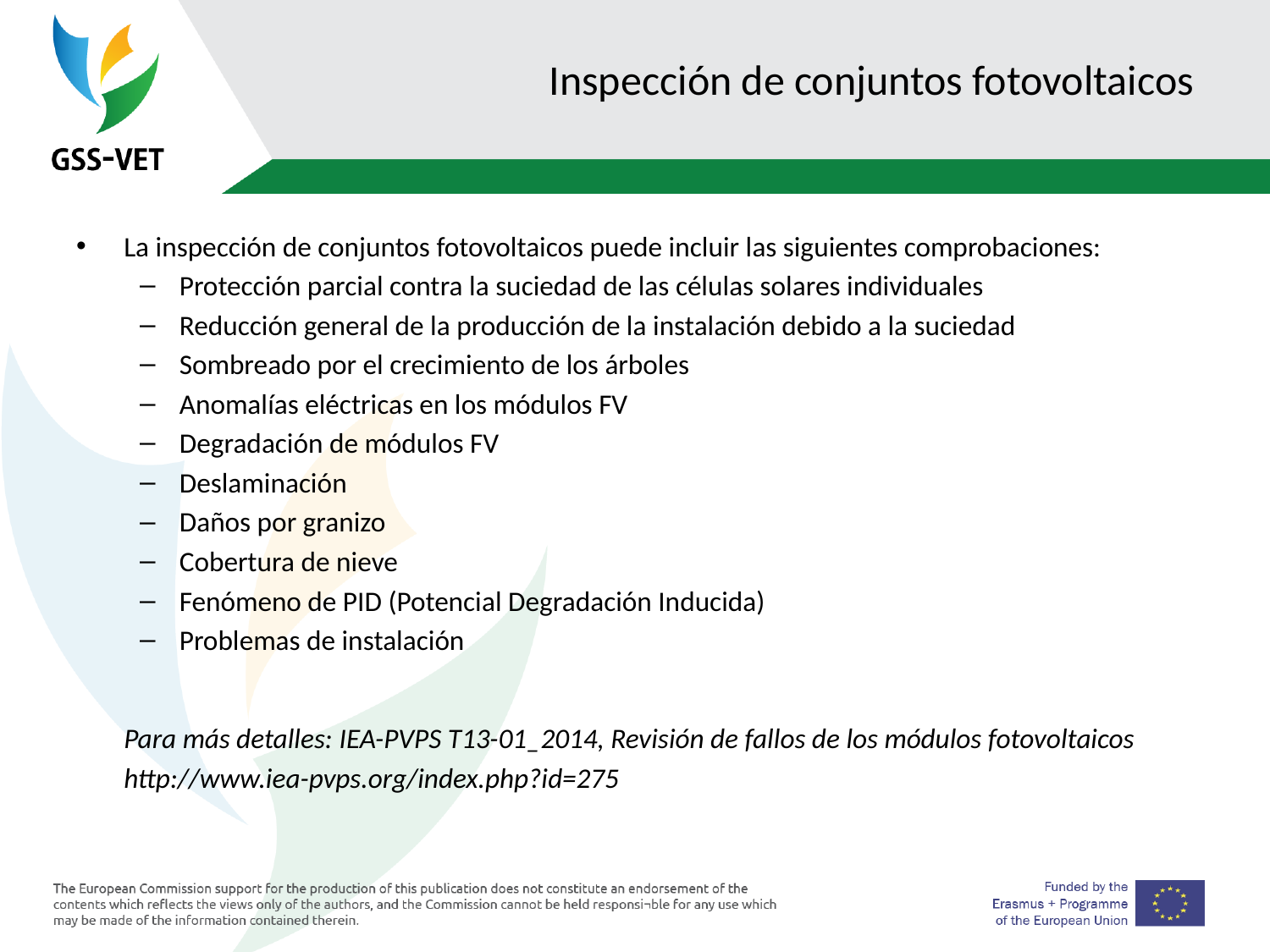

# Inspección de conjuntos fotovoltaicos
La inspección de conjuntos fotovoltaicos puede incluir las siguientes comprobaciones:
Protección parcial contra la suciedad de las células solares individuales
Reducción general de la producción de la instalación debido a la suciedad
Sombreado por el crecimiento de los árboles
Anomalías eléctricas en los módulos FV
Degradación de módulos FV
Deslaminación
Daños por granizo
Cobertura de nieve
Fenómeno de PID (Potencial Degradación Inducida)
Problemas de instalación

	Para más detalles: IEA-PVPS T13-01_2014, Revisión de fallos de los módulos fotovoltaicos
	http://www.iea-pvps.org/index.php?id=275